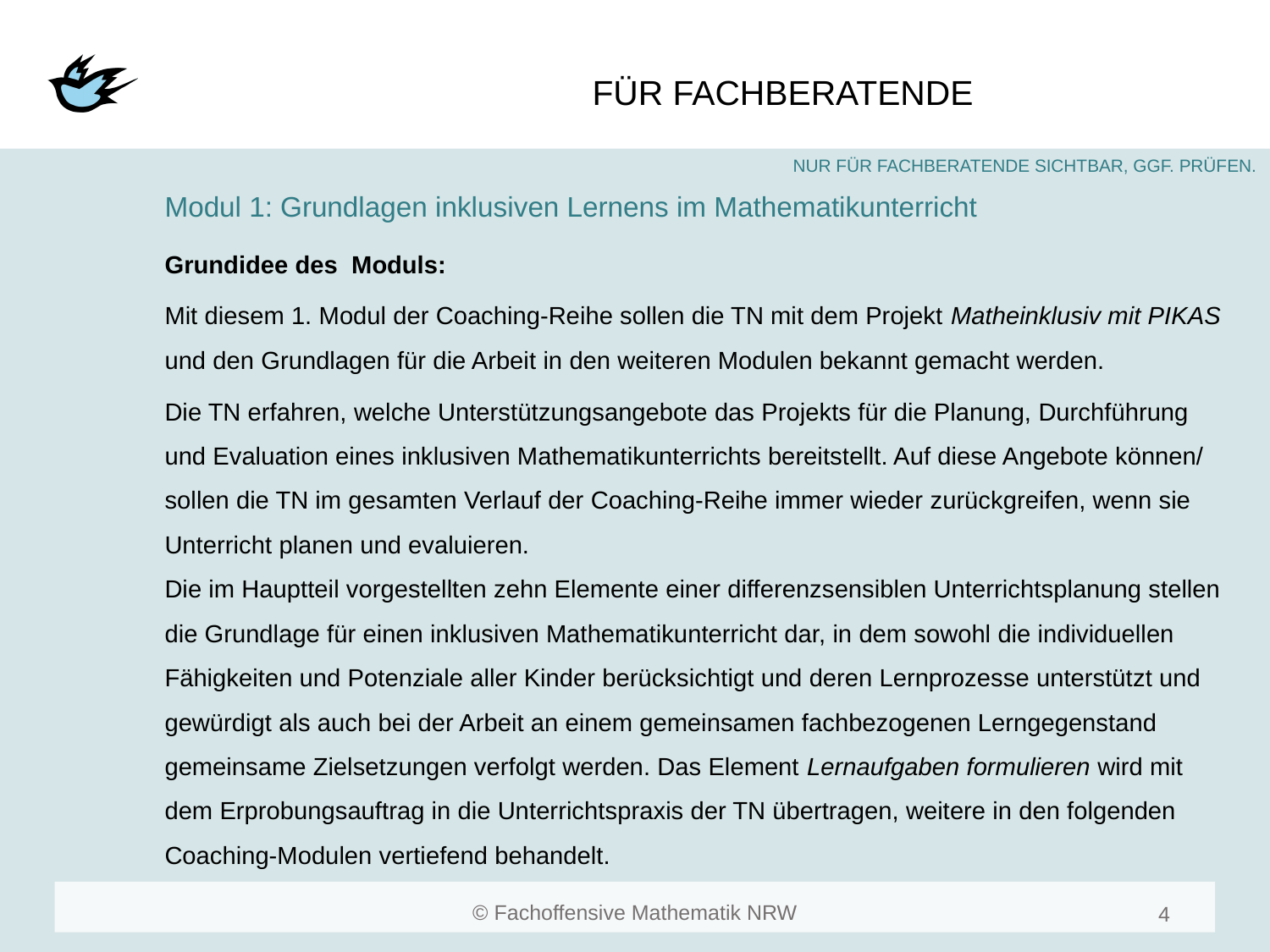

#
Modul 1: Grundlagen inklusiven Lernens im Mathematikunterricht
Grundidee des  Moduls:
Mit diesem 1. Modul der Coaching-Reihe sollen die TN mit dem Projekt Matheinklusiv mit PIKAS und den Grundlagen für die Arbeit in den weiteren Modulen bekannt gemacht werden.
Die TN erfahren, welche Unterstützungsangebote das Projekts für die Planung, Durchführung und Evaluation eines inklusiven Mathematikunterrichts bereitstellt. Auf diese Angebote können/ sollen die TN im gesamten Verlauf der Coaching-Reihe immer wieder zurückgreifen, wenn sie Unterricht planen und evaluieren.
Die im Hauptteil vorgestellten zehn Elemente einer differenzsensiblen Unterrichtsplanung stellen die Grundlage für einen inklusiven Mathematikunterricht dar, in dem sowohl die individuellen Fähigkeiten und Potenziale aller Kinder berücksichtigt und deren Lernprozesse unterstützt und gewürdigt als auch bei der Arbeit an einem gemeinsamen fachbezogenen Lerngegenstand gemeinsame Zielsetzungen verfolgt werden. Das Element Lernaufgaben formulieren wird mit dem Erprobungsauftrag in die Unterrichtspraxis der TN übertragen, weitere in den folgenden Coaching-Modulen vertiefend behandelt.

4